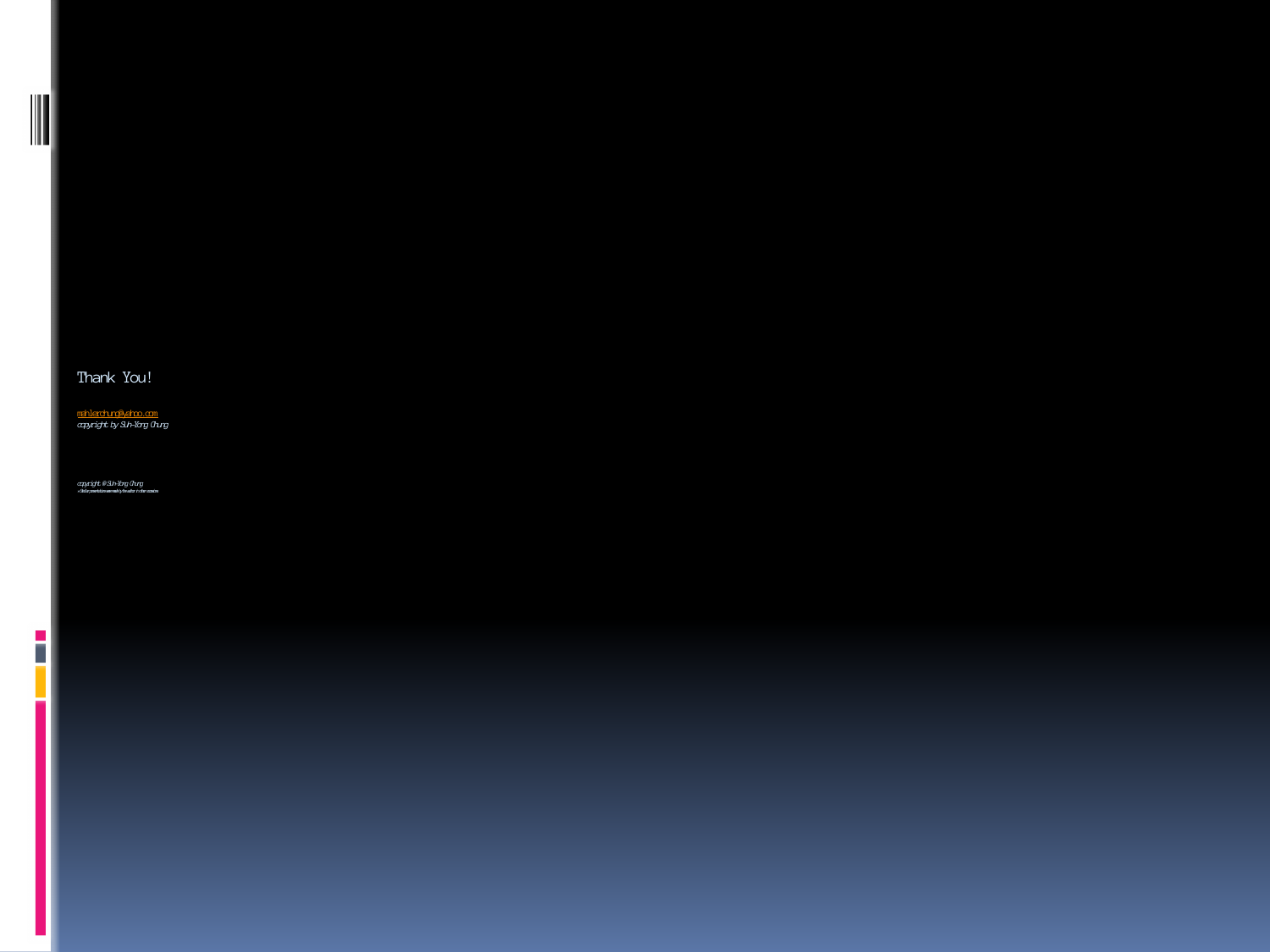

# Thank You! mahlerchung@yahoo.com copyright by Suh-Yong Chung copyright @ Suh-Yong Chung * Similar presentations were made by the author in other occasions